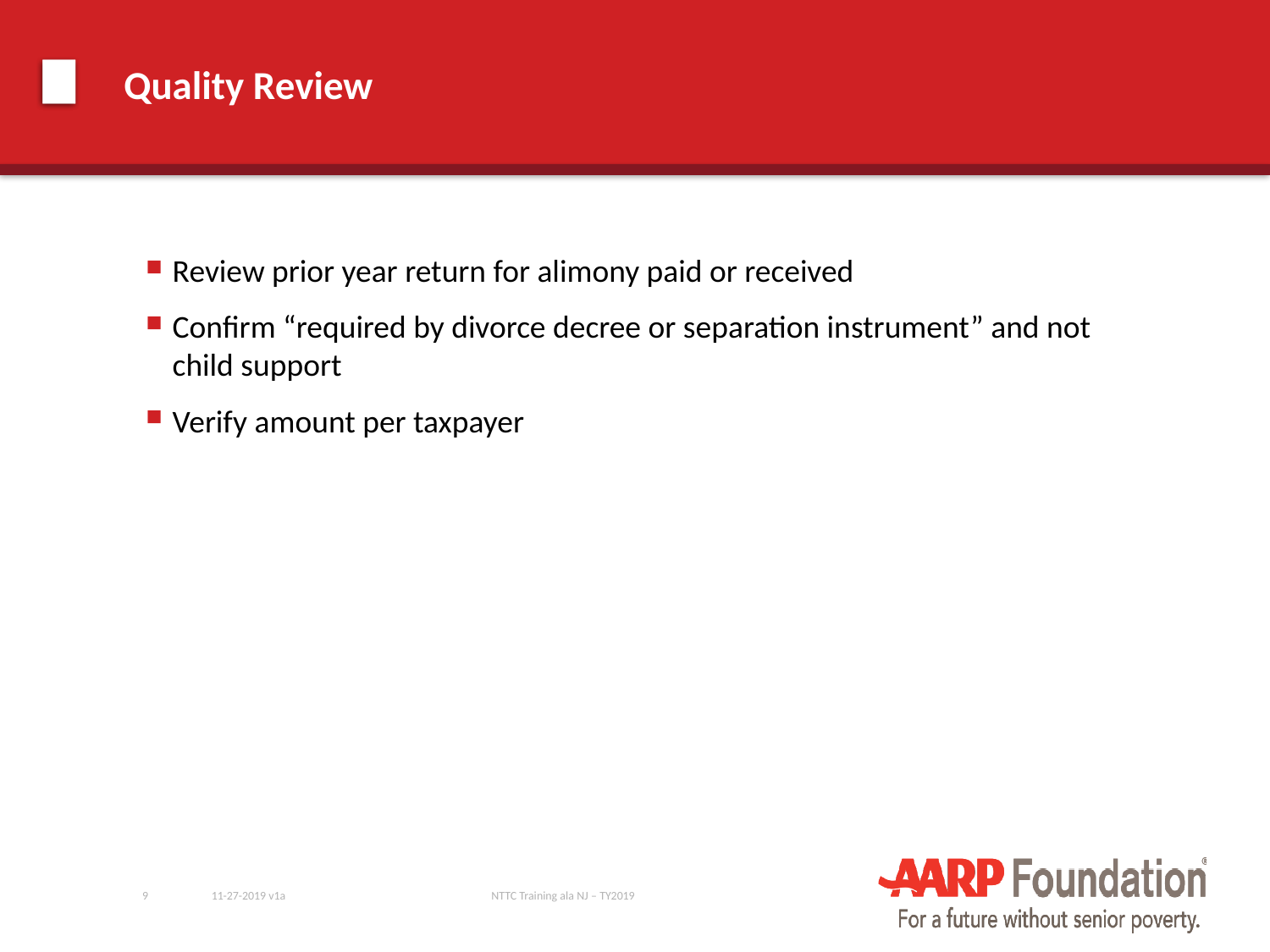

# Quality Review
Review prior year return for alimony paid or received
Confirm “required by divorce decree or separation instrument” and not child support
Verify amount per taxpayer
9
11-27-2019 v1a
NTTC Training ala NJ – TY2019